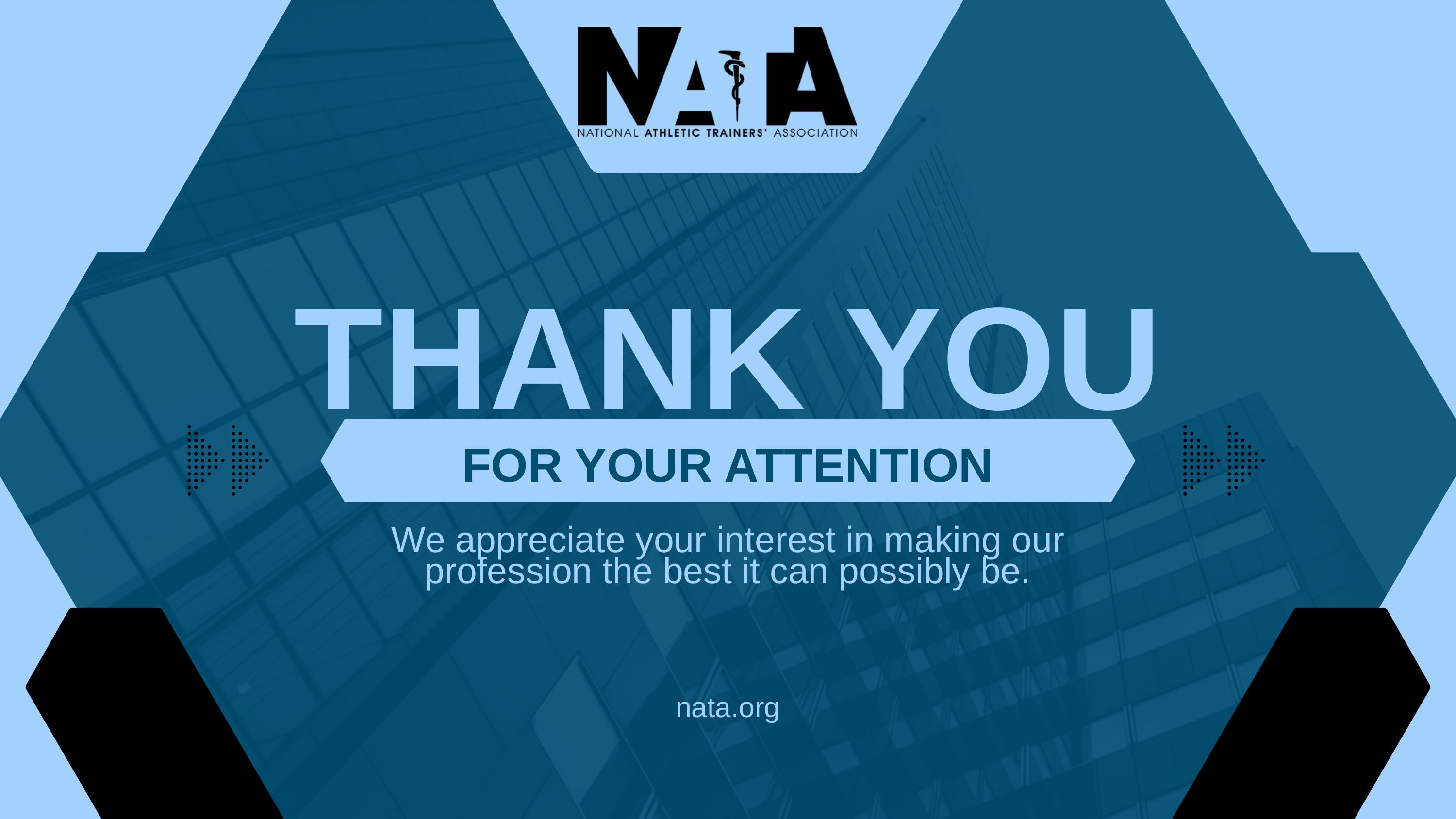

THANK YOU

FOR YOUR ATTENTION

We appreciate your interest in making our profession the best it can possibly be.
nata.org